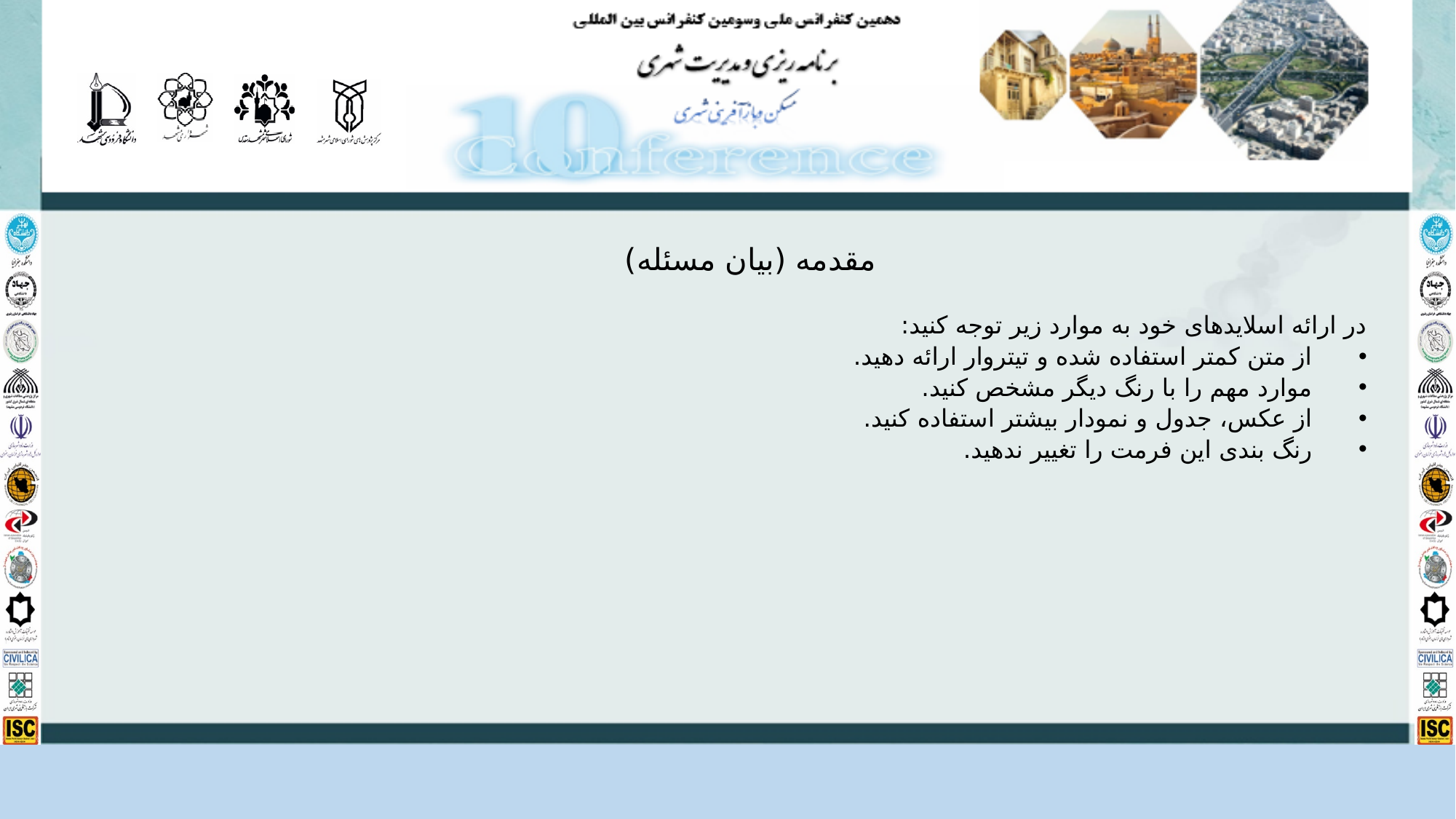

مقدمه (بیان مسئله)
# در ارائه اسلایدهای خود به موارد زیر توجه کنید:
از متن کمتر استفاده شده و تیتروار ارائه دهید.
موارد مهم را با رنگ دیگر مشخص کنید.
از عکس، جدول و نمودار بیشتر استفاده کنید.
رنگ بندی این فرمت را تغییر ندهید.